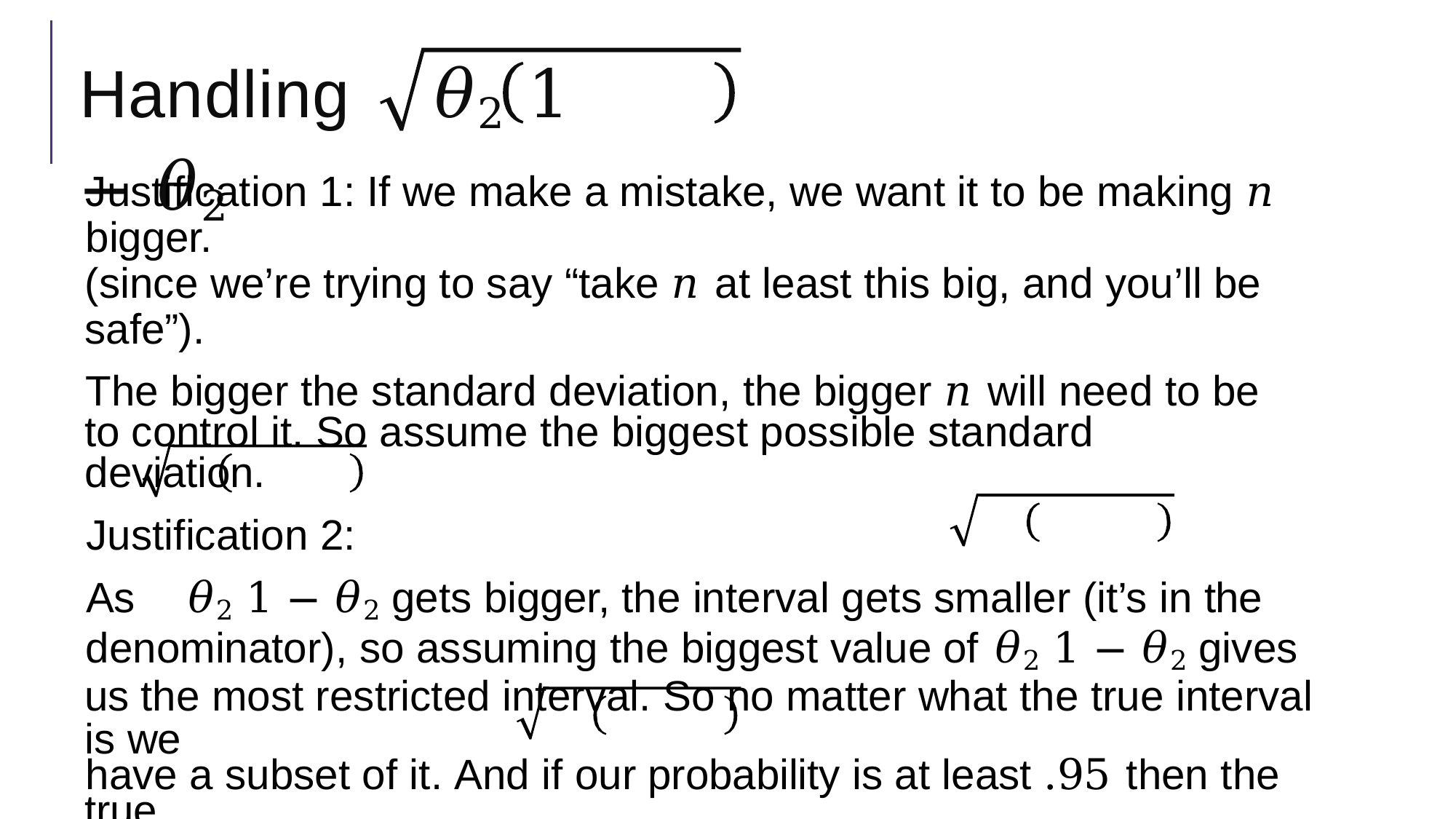

# Handling	𝜃2	1 − 𝜃2

Justification 1: If we make a mistake, we want it to be making 𝑛 bigger.
(since we’re trying to say “take 𝑛 at least this big, and you’ll be safe”).
The bigger the standard deviation, the bigger 𝑛 will need to be to control it. So assume the biggest possible standard deviation.
Justification 2:
As	𝜃2	1 − 𝜃2	gets bigger, the interval gets smaller (it’s in the
denominator), so assuming the biggest value of	𝜃2	1 − 𝜃2	gives us the most restricted interval. So no matter what the true interval is we
have a subset of it. And if our probability is at least .95 then the true
probability is at least .95.
What’s the maximum of	𝜃2	1 − 𝜃2	?